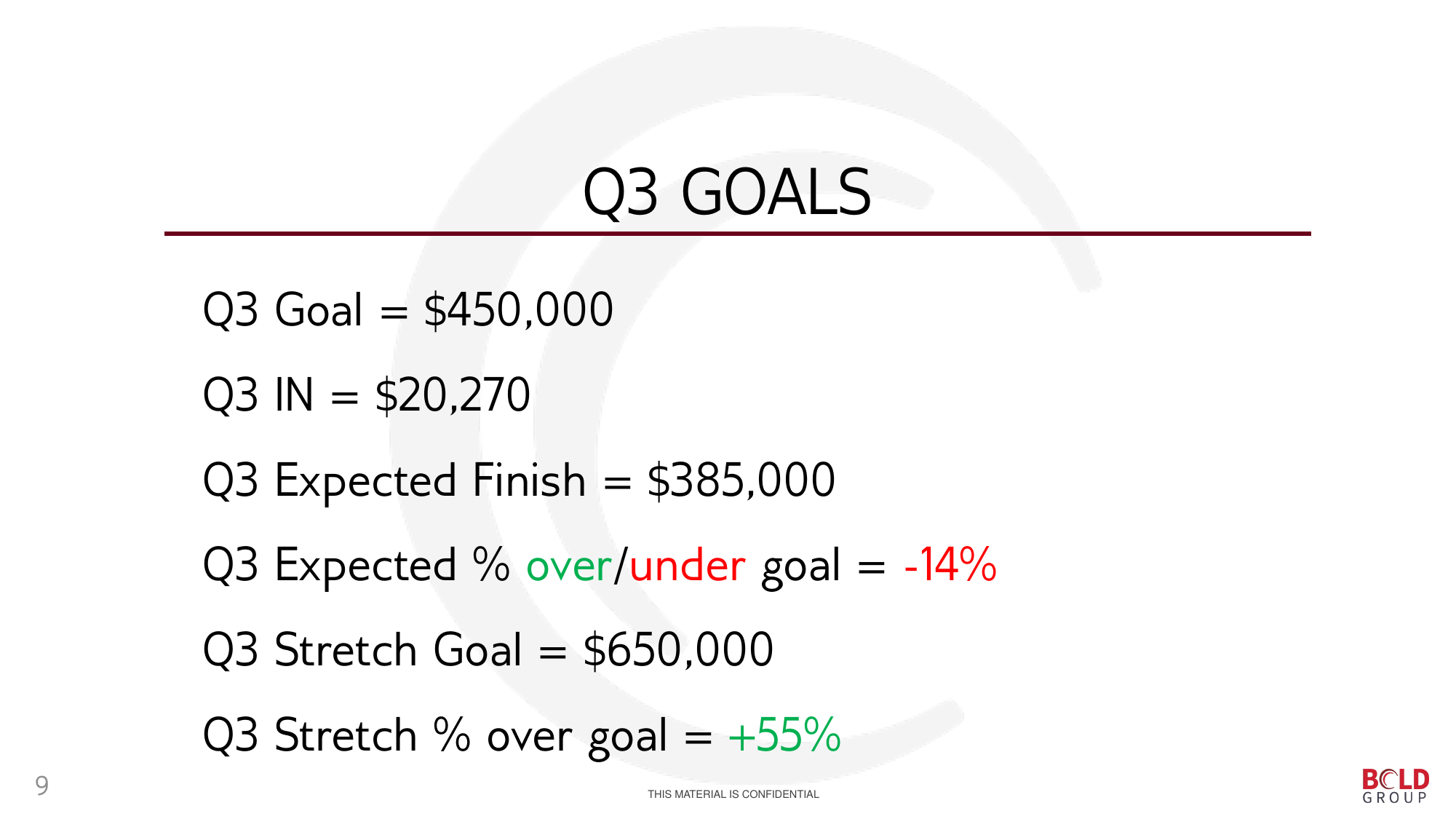

# Q3 goals
Q3 Goal = $450,000
Q3 IN = $20,270
Q3 Expected Finish = $385,000
Q3 Expected % over/under goal = -14%
Q3 Stretch Goal = $650,000
Q3 Stretch % over goal = +55%

9